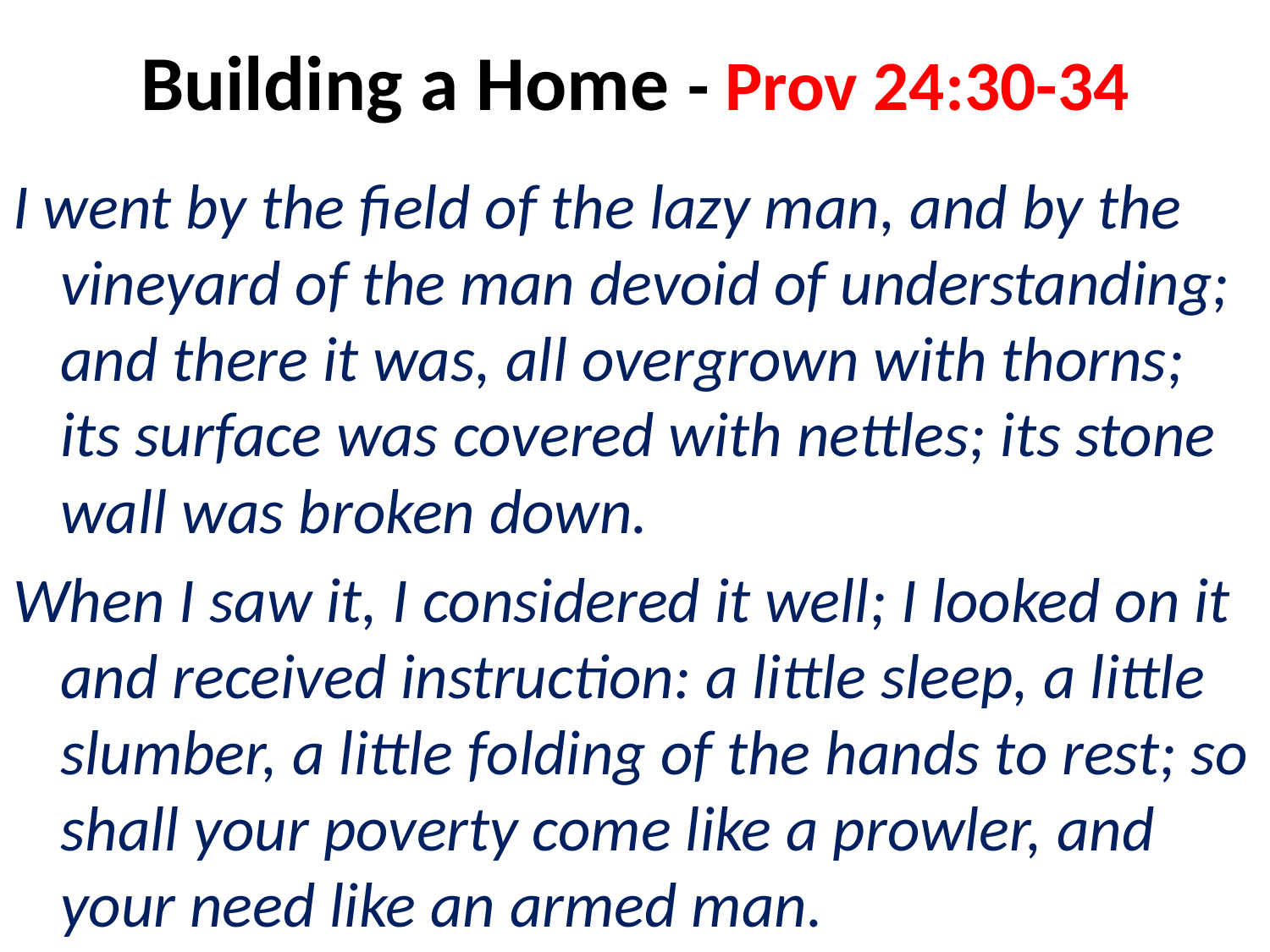

# Building a Home - Prov 24:30-34
I went by the field of the lazy man, and by the vineyard of the man devoid of understanding; and there it was, all overgrown with thorns; its surface was covered with nettles; its stone wall was broken down.
When I saw it, I considered it well; I looked on it and received instruction: a little sleep, a little slumber, a little folding of the hands to rest; so shall your poverty come like a prowler, and your need like an armed man.